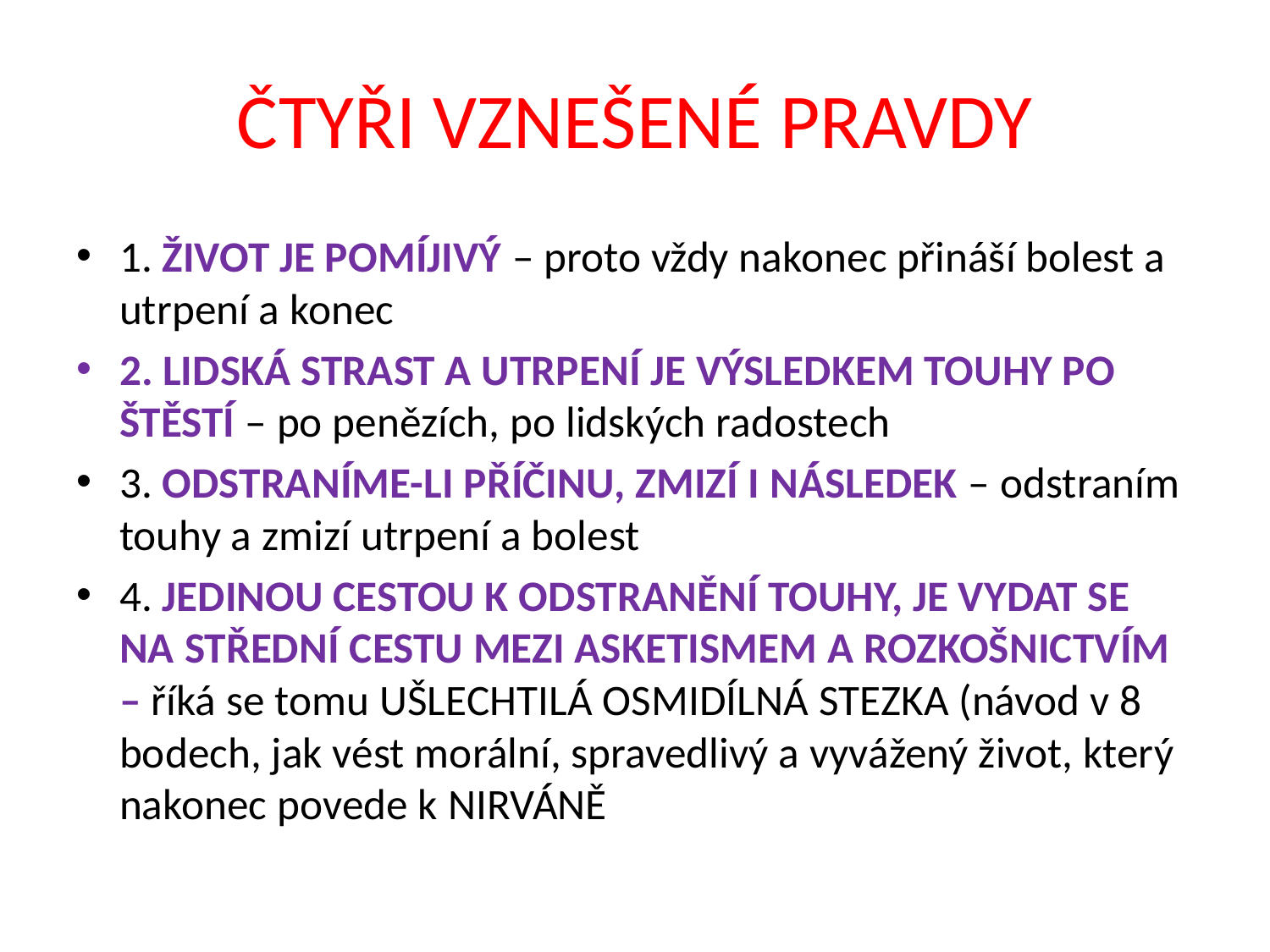

# ČTYŘI VZNEŠENÉ PRAVDY
1. ŽIVOT JE POMÍJIVÝ – proto vždy nakonec přináší bolest a utrpení a konec
2. LIDSKÁ STRAST A UTRPENÍ JE VÝSLEDKEM TOUHY PO ŠTĚSTÍ – po penězích, po lidských radostech
3. ODSTRANÍME-LI PŘÍČINU, ZMIZÍ I NÁSLEDEK – odstraním touhy a zmizí utrpení a bolest
4. JEDINOU CESTOU K ODSTRANĚNÍ TOUHY, JE VYDAT SE NA STŘEDNÍ CESTU MEZI ASKETISMEM A ROZKOŠNICTVÍM – říká se tomu UŠLECHTILÁ OSMIDÍLNÁ STEZKA (návod v 8 bodech, jak vést morální, spravedlivý a vyvážený život, který nakonec povede k NIRVÁNĚ